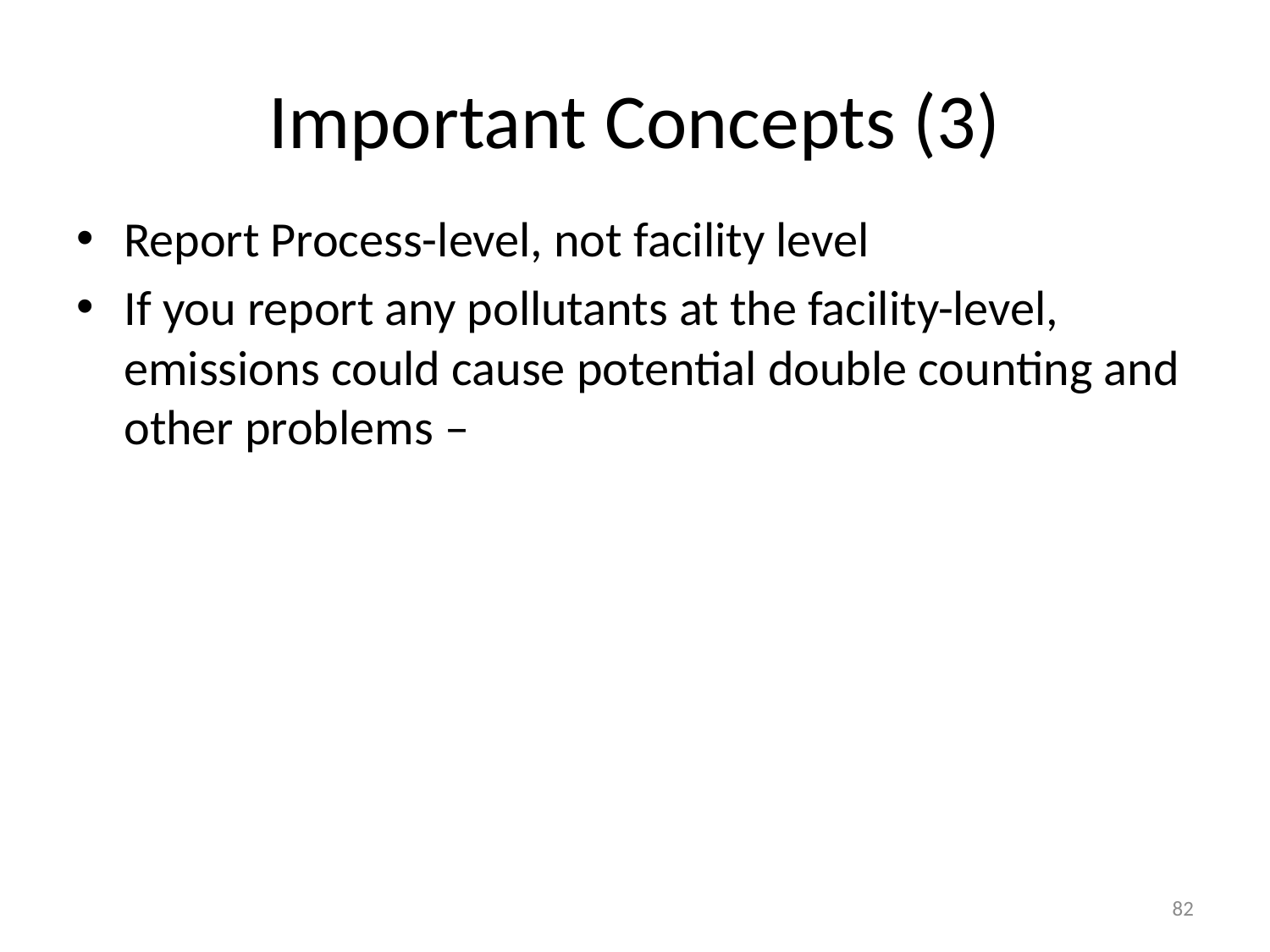

# Important Concepts (3)
Report Process-level, not facility level
If you report any pollutants at the facility-level, emissions could cause potential double counting and other problems –

82